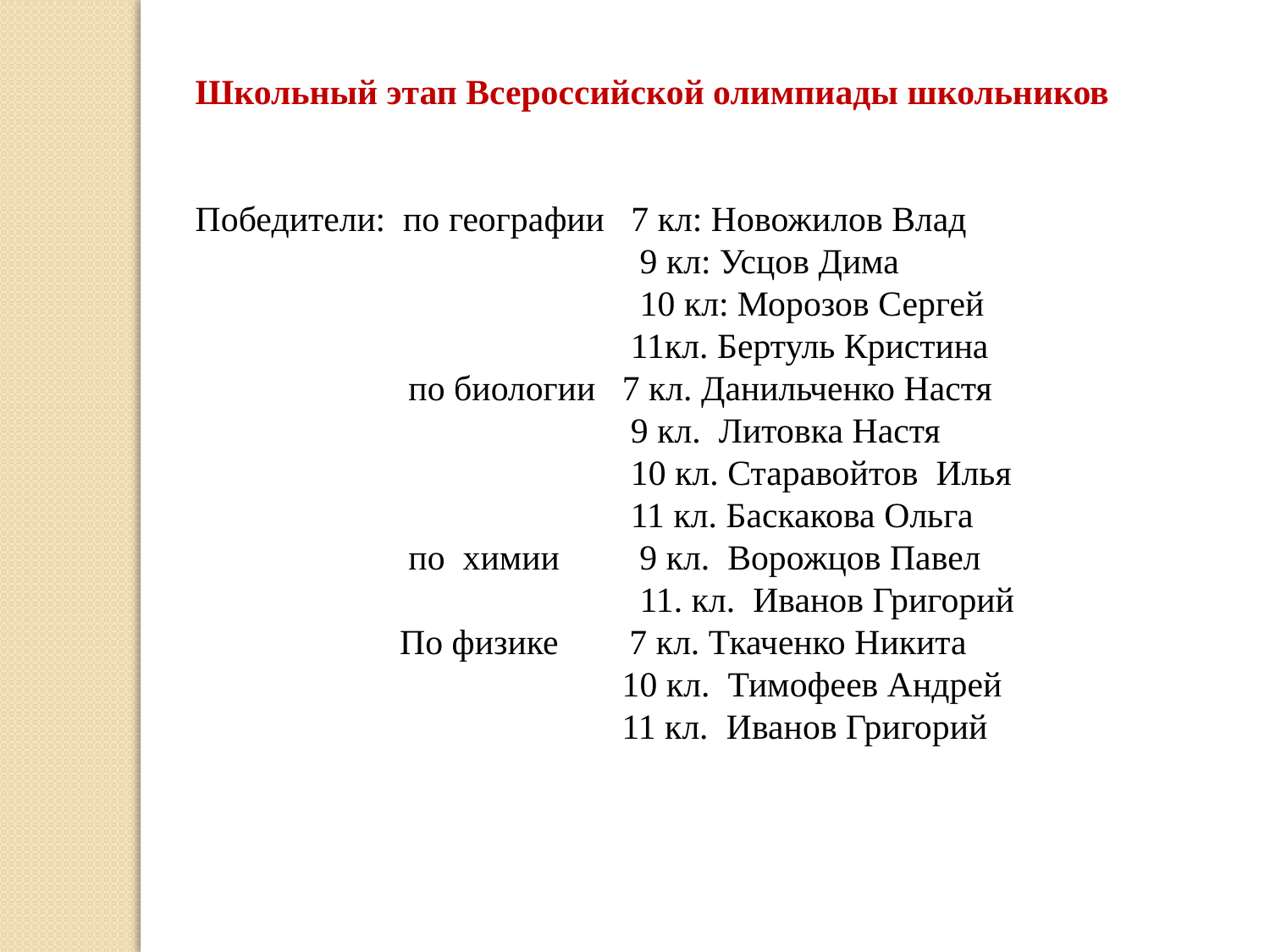

Школьный этап Всероссийской олимпиады школьников

Победители:  по географии   7 кл: Новожилов Влад
                                                  9 кл: Усцов Дима
                                                  10 кл: Морозов Сергей
                                                 11кл. Бертуль Кристина
                        по биологии   7 кл. Данильченко Настя
                                                 9 кл.  Литовка Настя
                                                 10 кл. Старавойтов  Илья
                                                 11 кл. Баскакова Ольга
                        по  химии         9 кл.  Ворожцов Павел
                                                  11. кл.  Иванов Григорий
                       По физике        7 кл. Ткаченко Никита
                                                10 кл.  Тимофеев Андрей
                                                11 кл.  Иванов Григорий